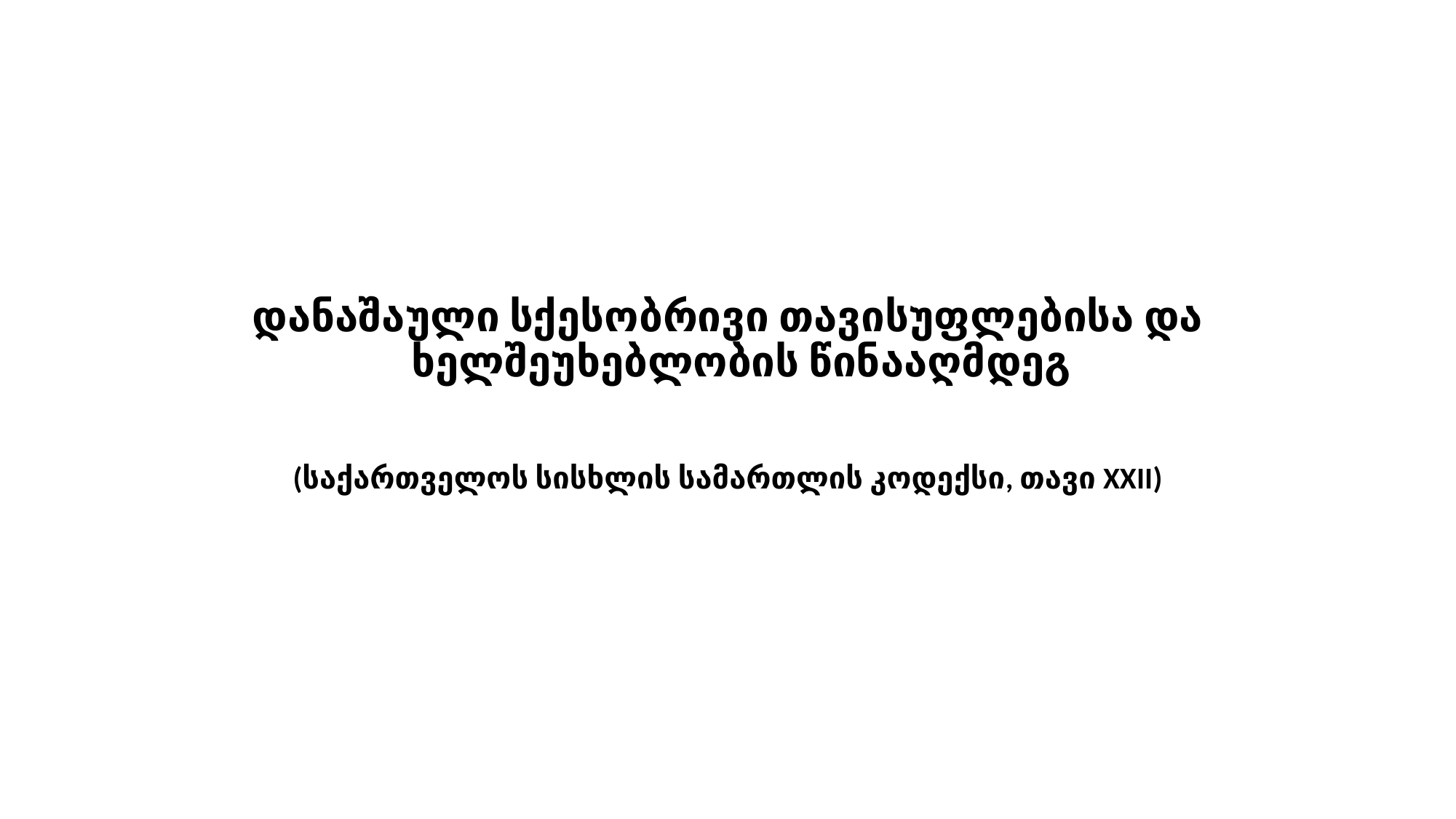

#
დანაშაული სქესობრივი თავისუფლებისა და
ხელშეუხებლობის წინააღმდეგ

(საქართველოს სისხლის სამართლის კოდექსი, თავი XXII)